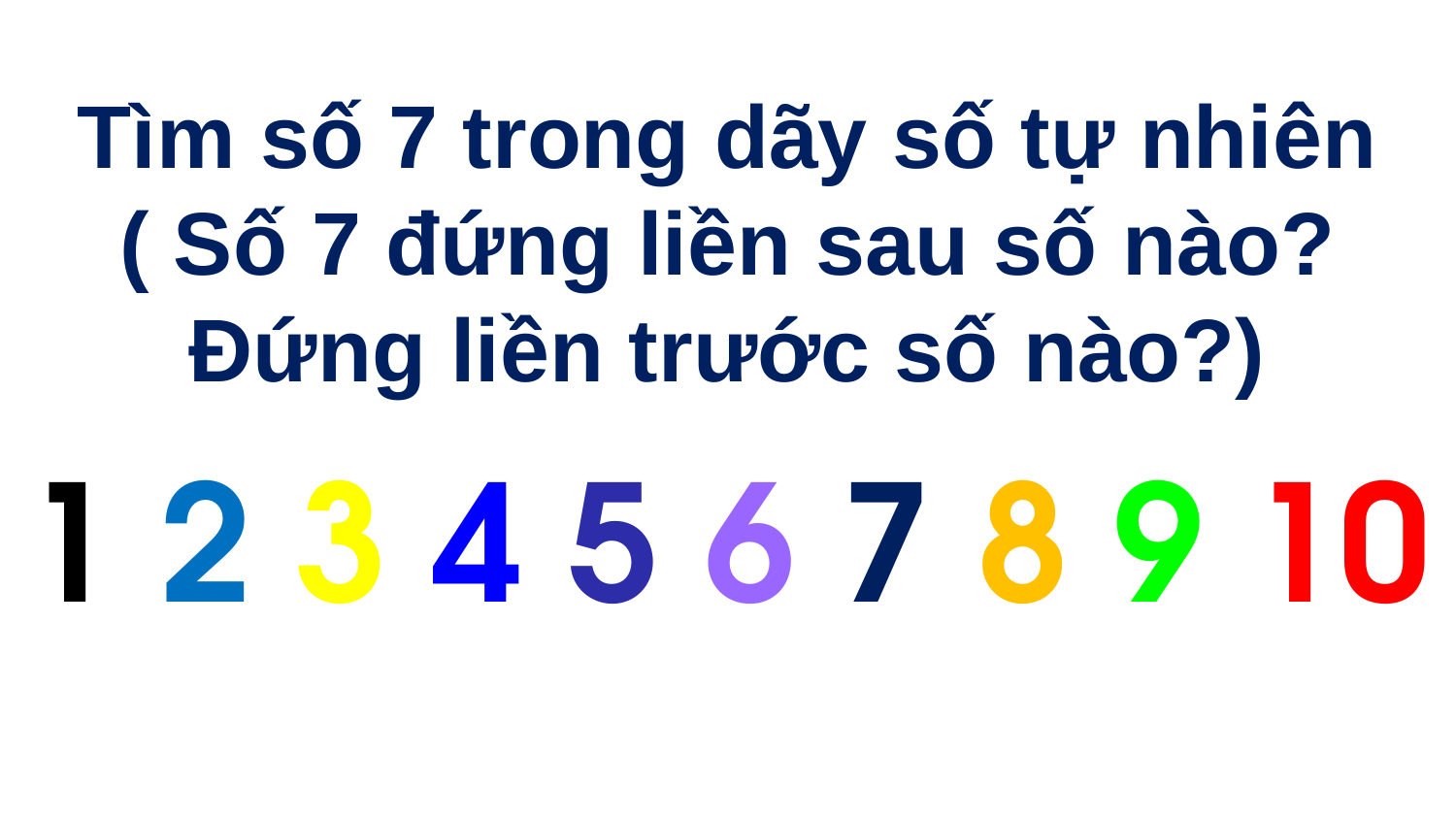

Tìm số 7 trong dãy số tự nhiên
( Số 7 đứng liền sau số nào?
Đứng liền trước số nào?)
1 2 3 4 5 6 7 8 9 10